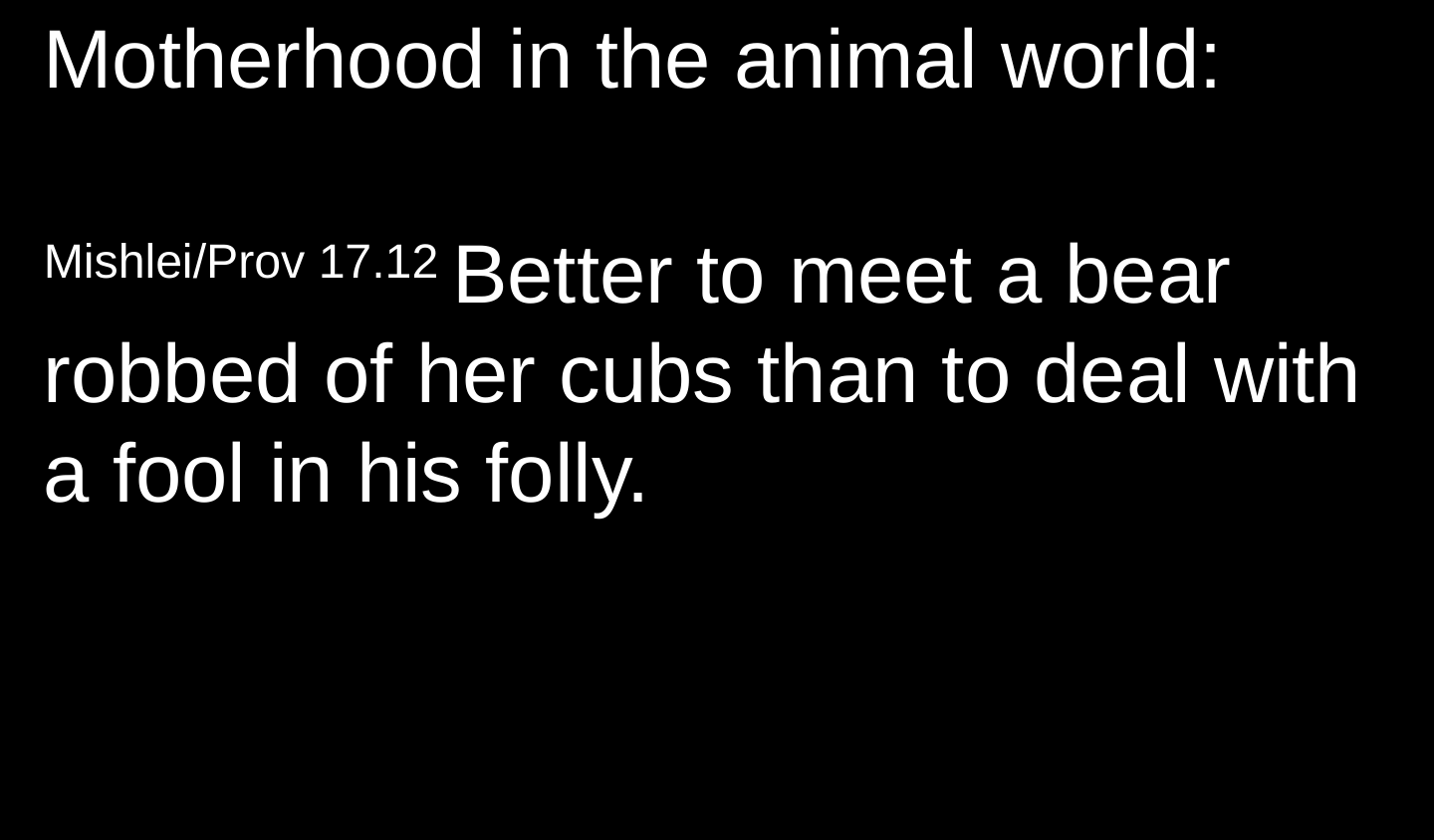

Motherhood in the animal world:

Mishlei/Prov 17.12 Better to meet a bear robbed of her cubs than to deal with a fool in his folly.